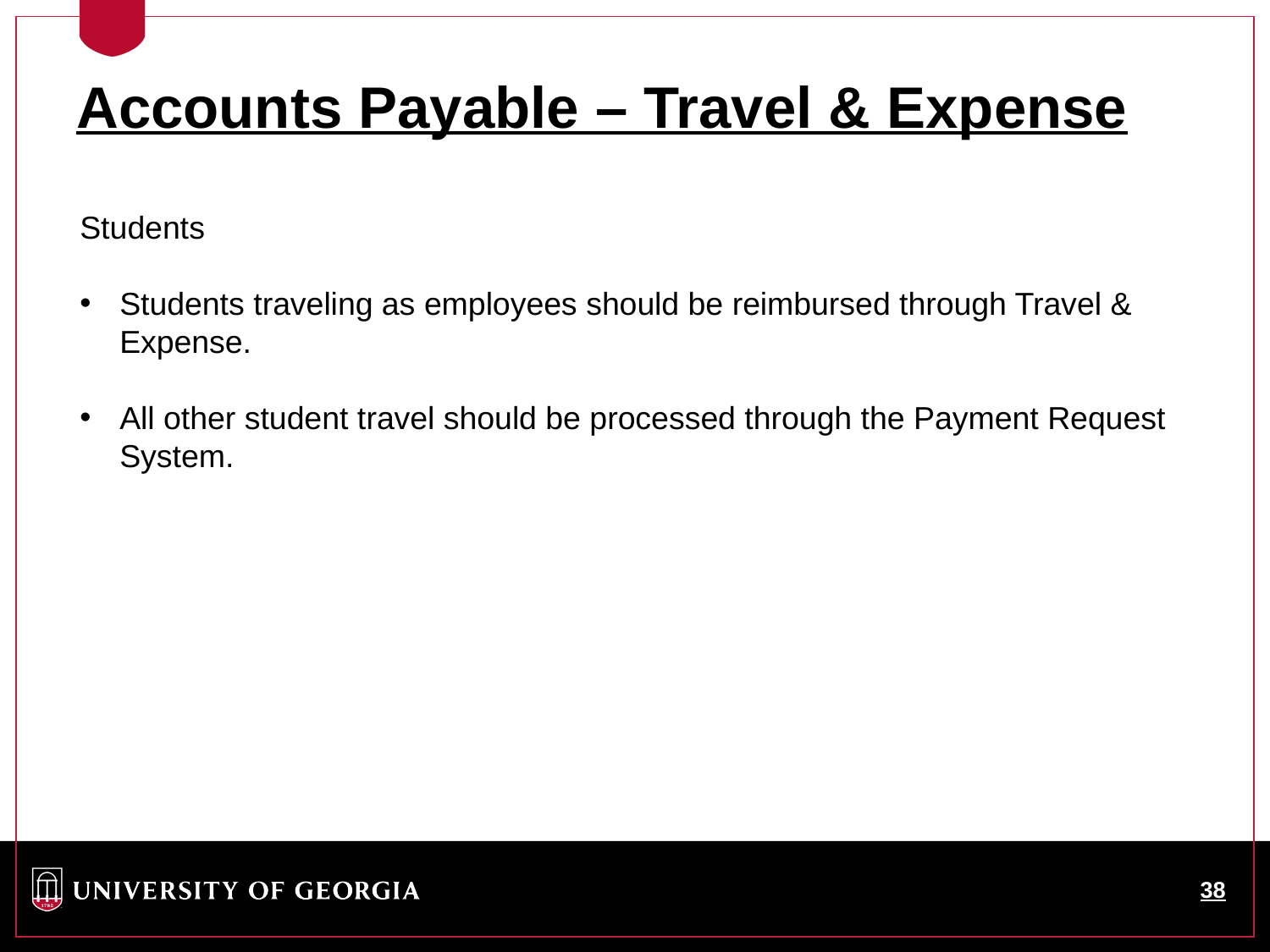

Accounts Payable – Travel & Expense

Students

Students traveling as employees should be reimbursed through Travel & Expense.

All other student travel should be processed through the Payment Request System.